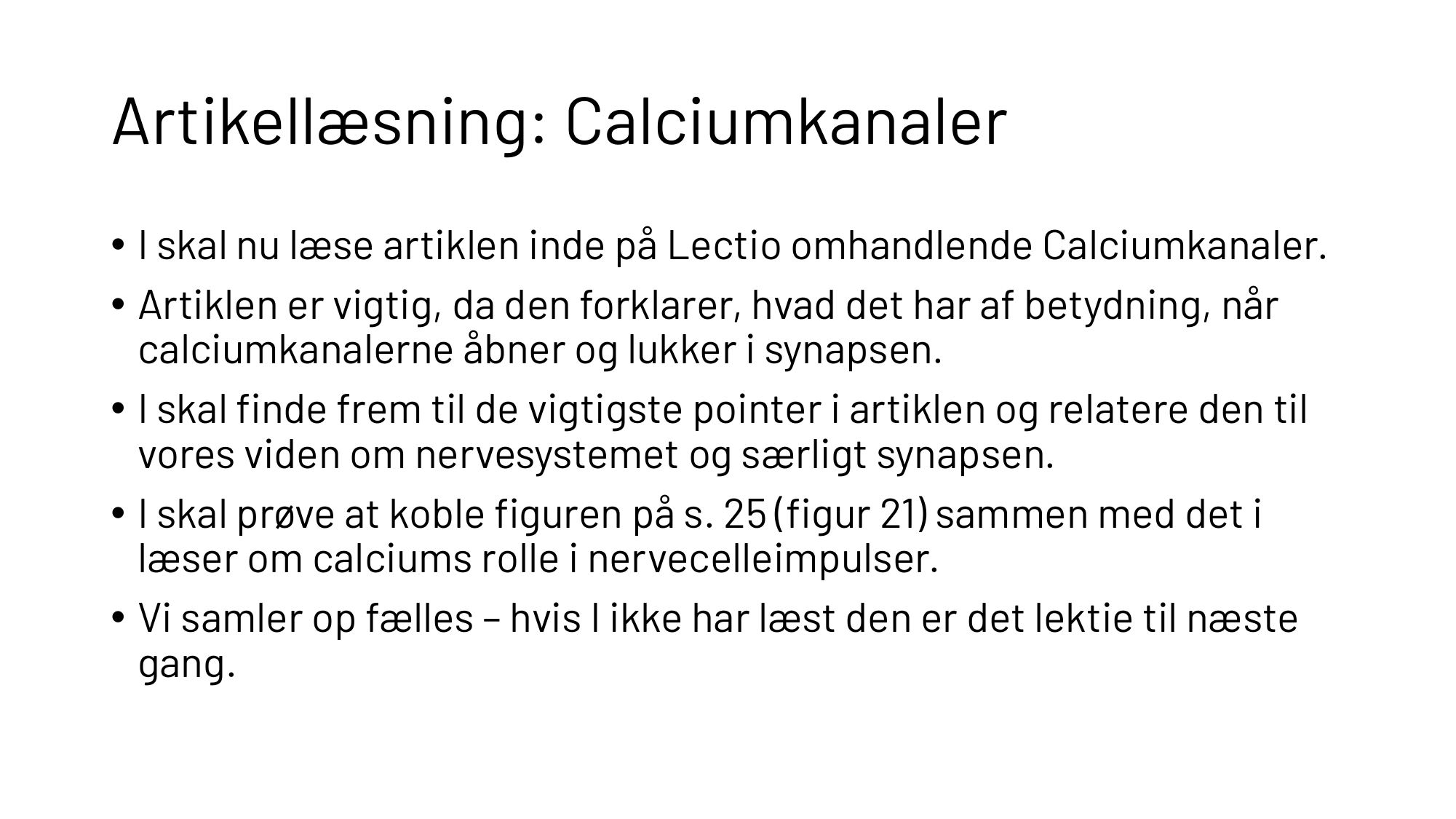

# Artikellæsning: Calciumkanaler
I skal nu læse artiklen inde på Lectio omhandlende Calciumkanaler.
Artiklen er vigtig, da den forklarer, hvad det har af betydning, når calciumkanalerne åbner og lukker i synapsen.
I skal finde frem til de vigtigste pointer i artiklen og relatere den til vores viden om nervesystemet og særligt synapsen.
I skal prøve at koble figuren på s. 25 (figur 21) sammen med det i læser om calciums rolle i nervecelleimpulser.
Vi samler op fælles – hvis I ikke har læst den er det lektie til næste gang.